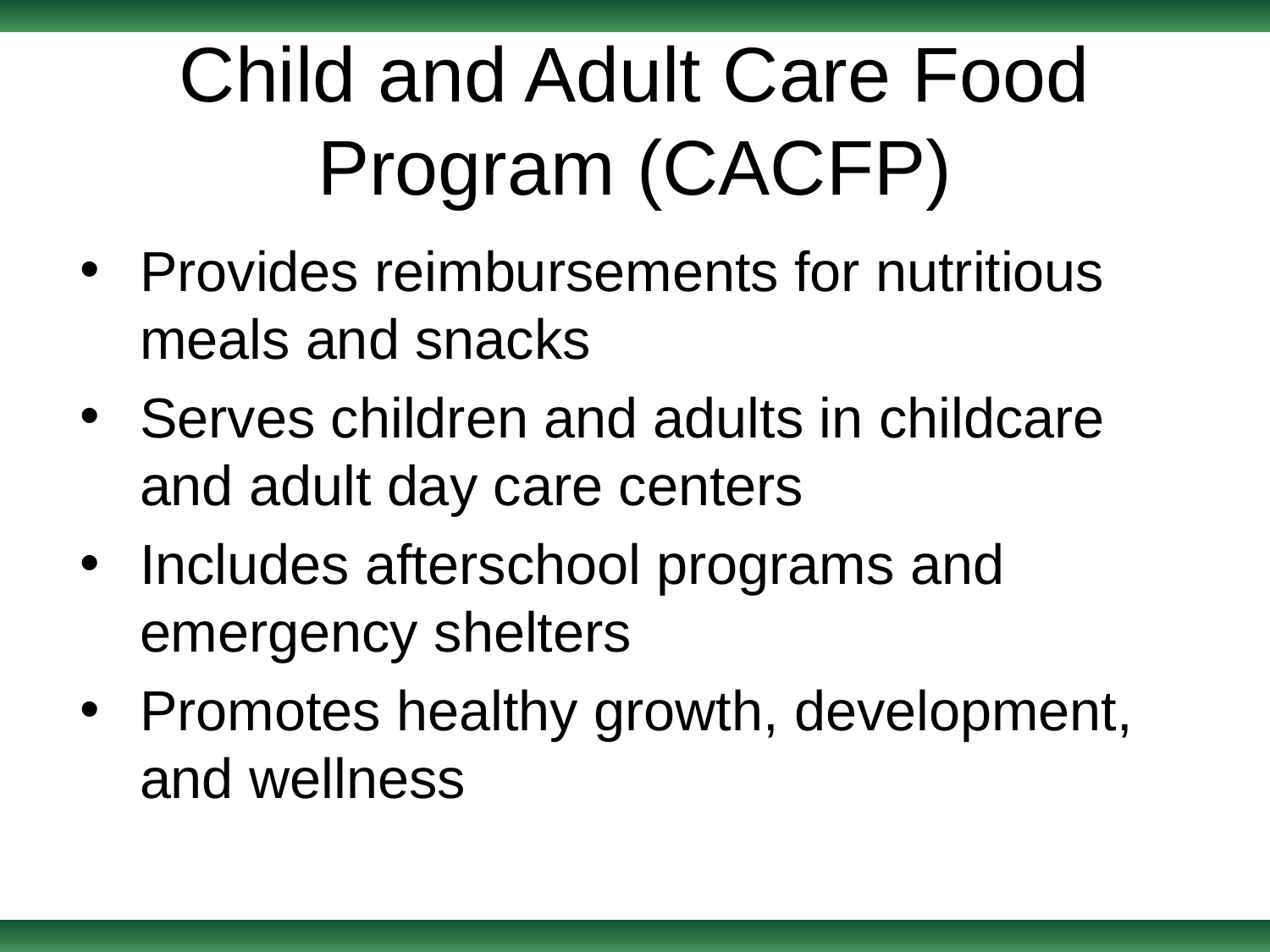

# Child and Adult Care Food Program (CACFP)
Provides reimbursements for nutritious meals and snacks
Serves children and adults in childcare and adult day care centers
Includes afterschool programs and emergency shelters
Promotes healthy growth, development, and wellness